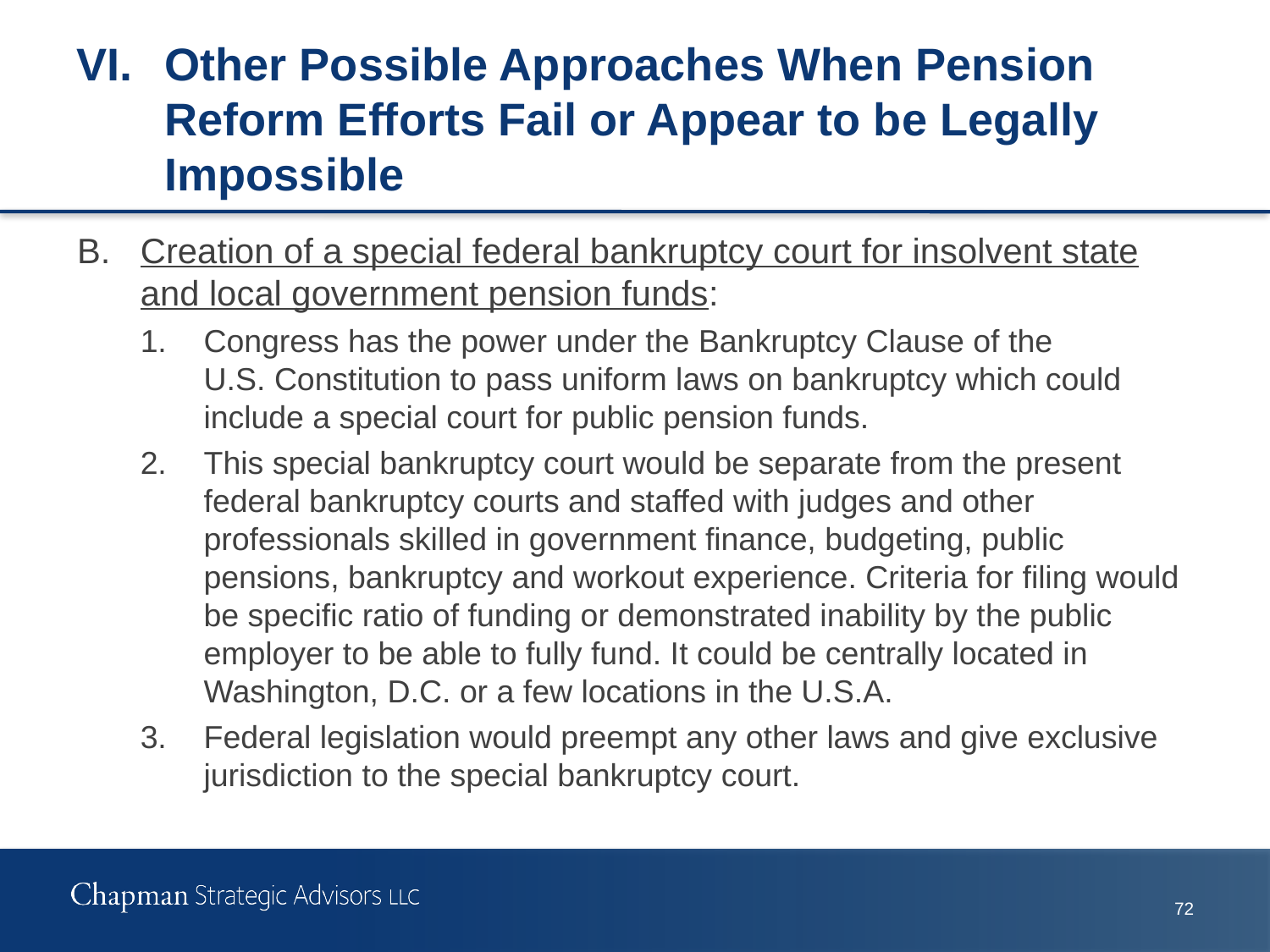

# VI.	Other Possible Approaches When Pension Reform Efforts Fail or Appear to be Legally Impossible
B.	Creation of a special federal bankruptcy court for insolvent state and local government pension funds:
1.	Congress has the power under the Bankruptcy Clause of the U.S. Constitution to pass uniform laws on bankruptcy which could include a special court for public pension funds.
2.	This special bankruptcy court would be separate from the present federal bankruptcy courts and staffed with judges and other professionals skilled in government finance, budgeting, public pensions, bankruptcy and workout experience. Criteria for filing would be specific ratio of funding or demonstrated inability by the public employer to be able to fully fund. It could be centrally located in Washington, D.C. or a few locations in the U.S.A.
3.	Federal legislation would preempt any other laws and give exclusive jurisdiction to the special bankruptcy court.
72